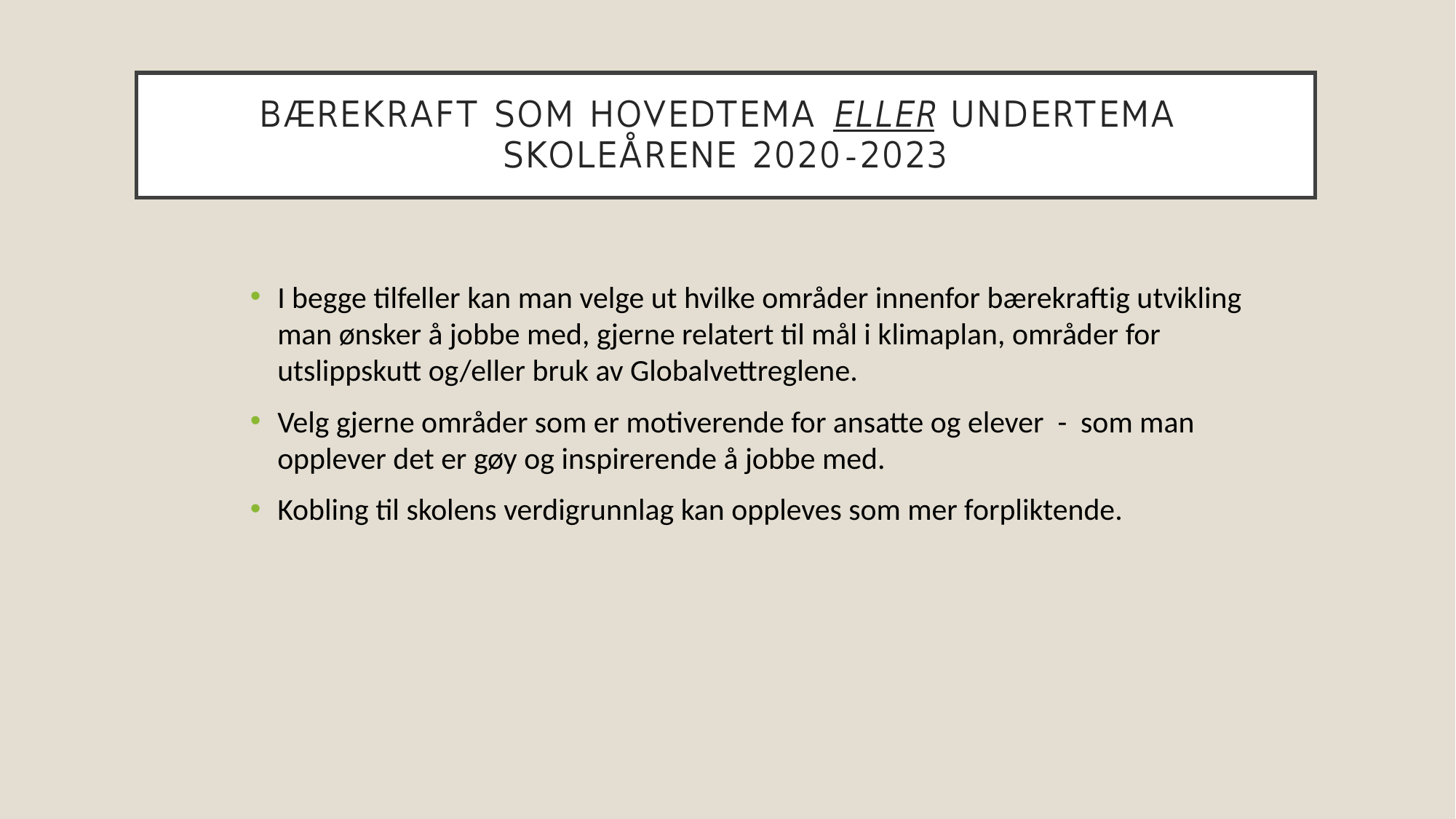

# Bærekraft som hovedtema Eller undertema  skoleårene 2020-2023
I begge tilfeller kan man velge ut hvilke områder innenfor bærekraftig utvikling man ønsker å jobbe med, gjerne relatert til mål i klimaplan, områder for utslippskutt og/eller bruk av Globalvettreglene.
Velg gjerne områder som er motiverende for ansatte og elever  -  som man opplever det er gøy og inspirerende å jobbe med.
Kobling til skolens verdigrunnlag kan oppleves som mer forpliktende.